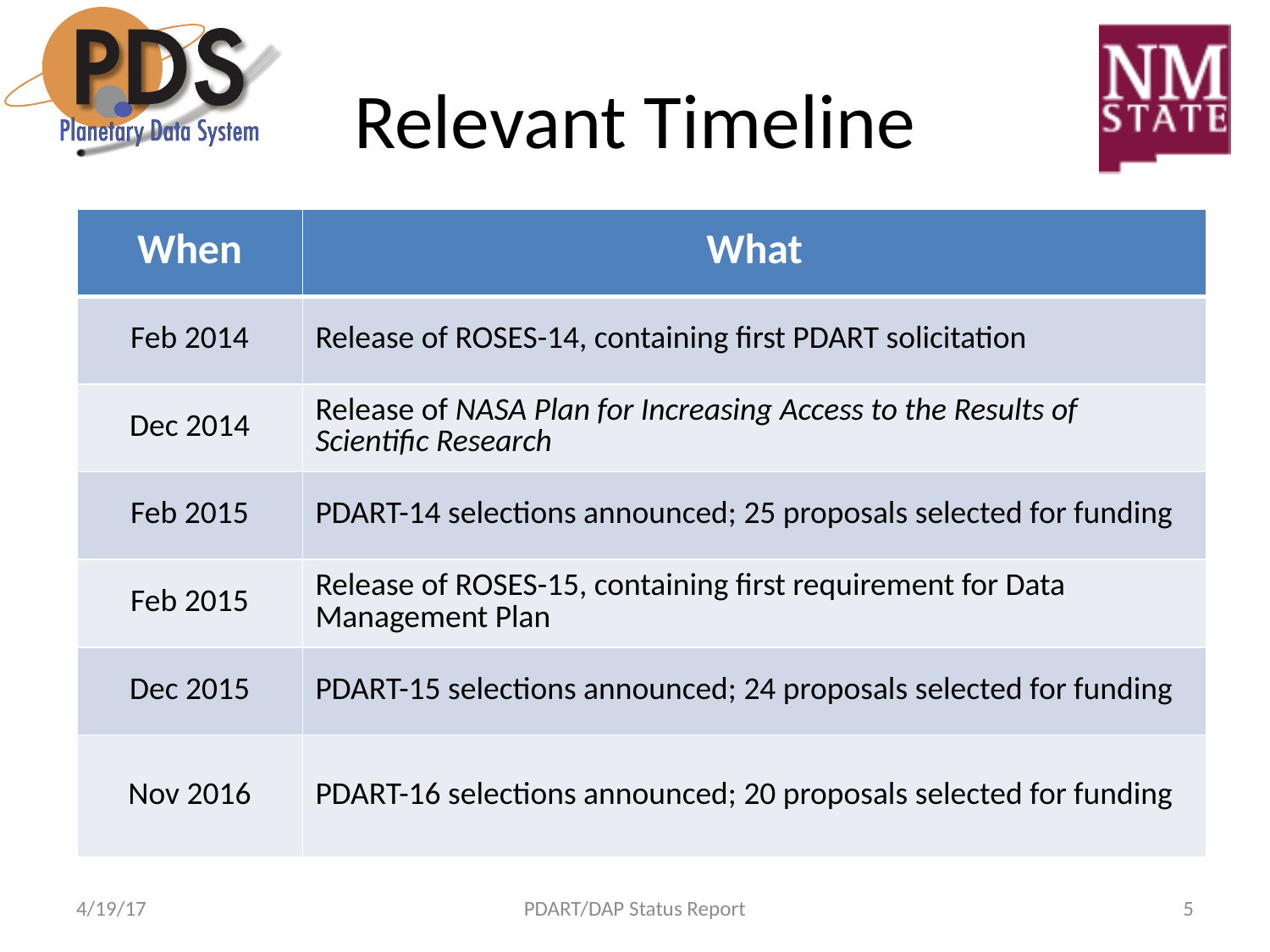

# Relevant Timeline
| When | What |
| --- | --- |
| Feb 2014 | Release of ROSES-14, containing first PDART solicitation |
| Dec 2014 | Release of NASA Plan for Increasing Access to the Results of Scientific Research |
| Feb 2015 | PDART-14 selections announced; 25 proposals selected for funding |
| Feb 2015 | Release of ROSES-15, containing first requirement for Data Management Plan |
| Dec 2015 | PDART-15 selections announced; 24 proposals selected for funding |
| Nov 2016 | PDART-16 selections announced; 20 proposals selected for funding |
4/19/17
PDART/DAP Status Report
5